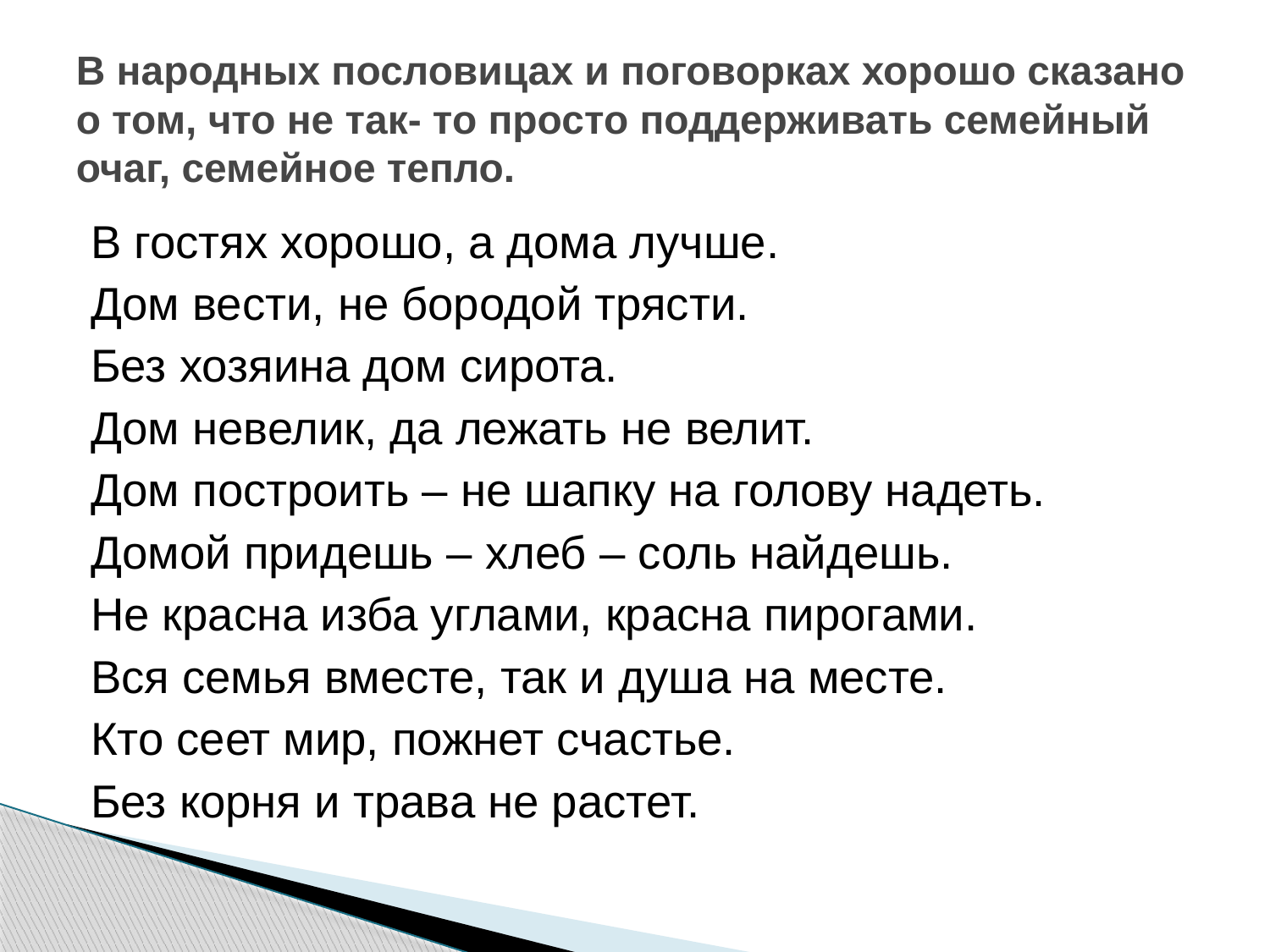

# В народных пословицах и поговорках хорошо сказано о том, что не так- то просто поддерживать семейный очаг, семейное тепло.
В гостях хорошо, а дома лучше.
Дом вести, не бородой трясти.
Без хозяина дом сирота.
Дом невелик, да лежать не велит.
Дом построить – не шапку на голову надеть.
Домой придешь – хлеб – соль найдешь.
Не красна изба углами, красна пирогами.
Вся семья вместе, так и душа на месте.
Кто сеет мир, пожнет счастье.
Без корня и трава не растет.